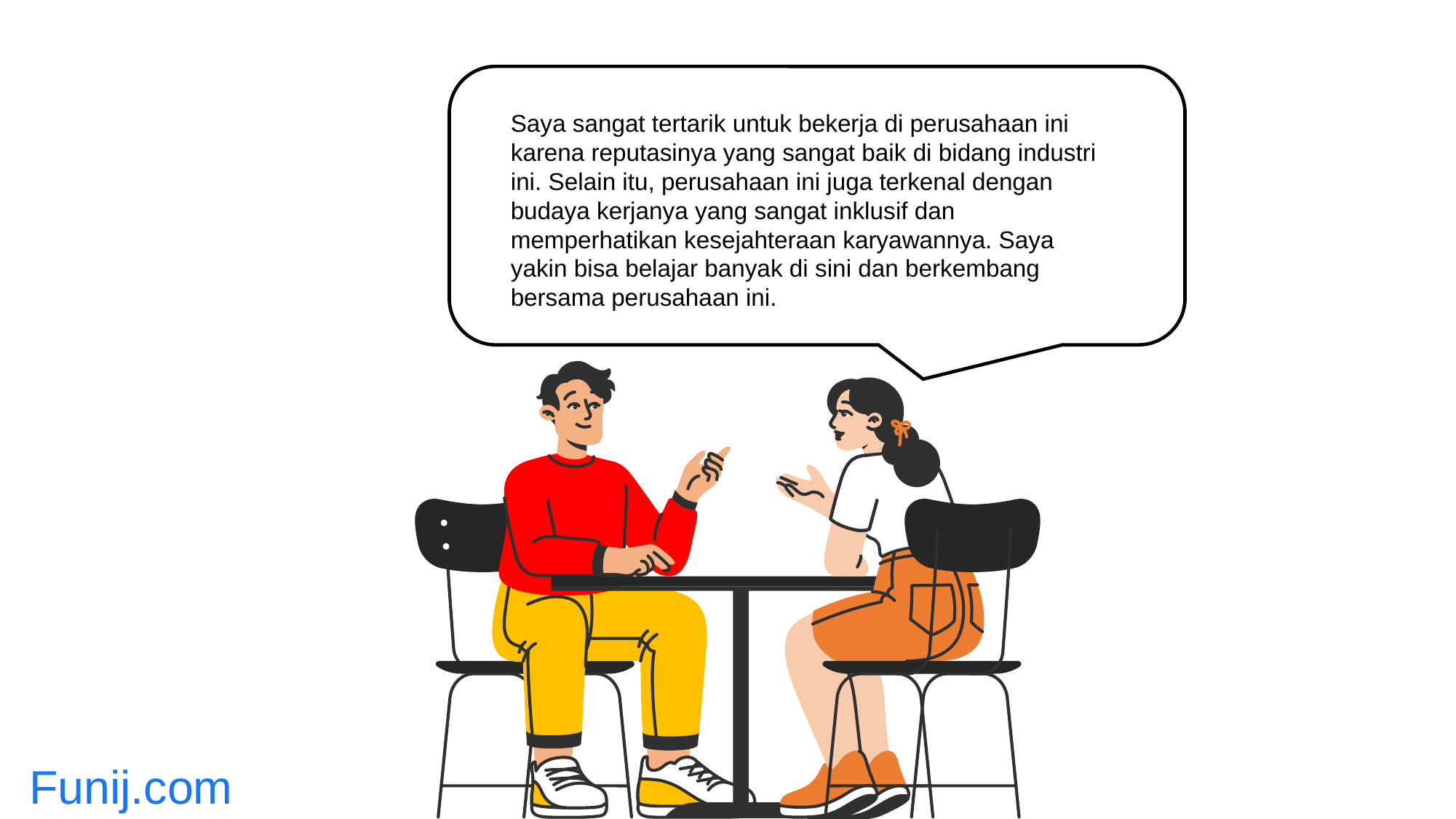

Saya sangat tertarik untuk bekerja di perusahaan ini karena reputasinya yang sangat baik di bidang industri ini. Selain itu, perusahaan ini juga terkenal dengan budaya kerjanya yang sangat inklusif dan memperhatikan kesejahteraan karyawannya. Saya yakin bisa belajar banyak di sini dan berkembang bersama perusahaan ini.

Funij.com